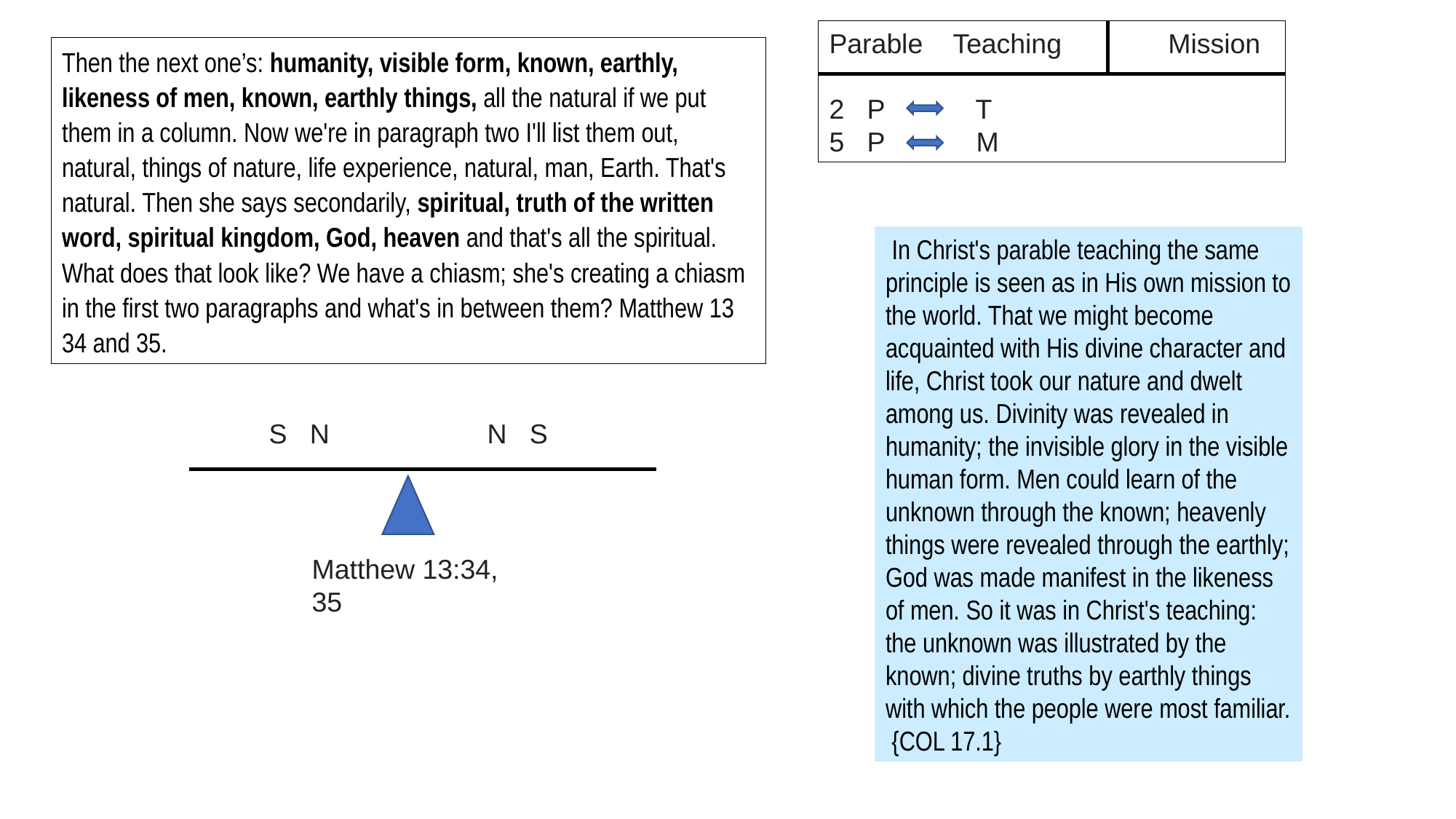

Parable    Teaching              Mission

2   P            T
5   P            M
Then the next one’s: humanity, visible form, known, earthly, likeness of men, known, earthly things, all the natural if we put them in a column. Now we're in paragraph two I'll list them out, natural, things of nature, life experience, natural, man, Earth. That's natural. Then she says secondarily, spiritual, truth of the written word, spiritual kingdom, God, heaven and that's all the spiritual. What does that look like? We have a chiasm; she's creating a chiasm in the first two paragraphs and what's in between them? Matthew 13 34 and 35.

 In Christ's parable teaching the same principle is seen as in His own mission to the world. That we might become acquainted with His divine character and life, Christ took our nature and dwelt among us. Divinity was revealed in humanity; the invisible glory in the visible human form. Men could learn of the unknown through the known; heavenly things were revealed through the earthly; God was made manifest in the likeness of men. So it was in Christ's teaching: the unknown was illustrated by the known; divine truths by earthly things with which the people were most familiar.  {COL 17.1}
S   N		N   S

Matthew 13:34, 35